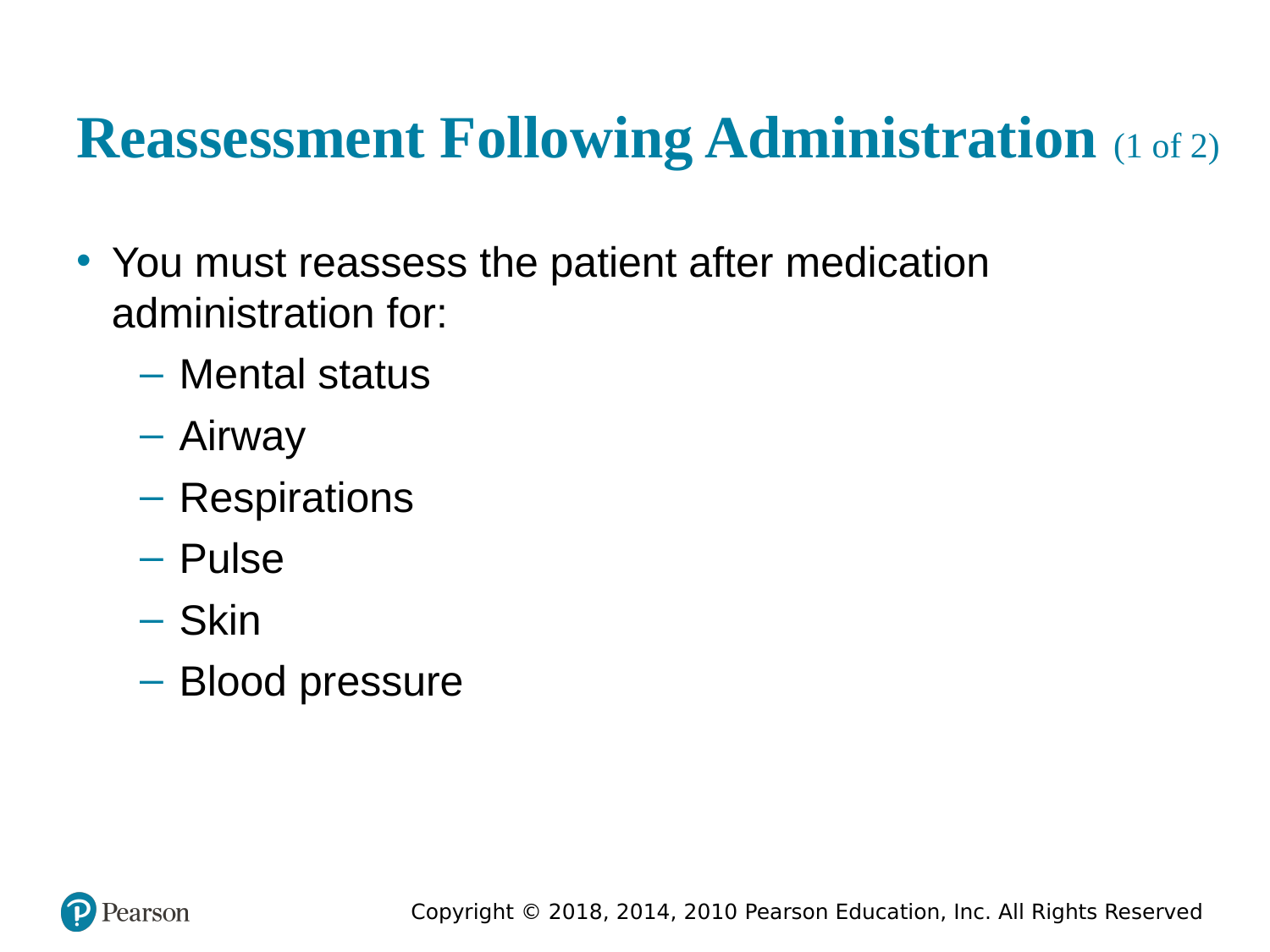

# Reassessment Following Administration (1 of 2)
You must reassess the patient after medication administration for:
Mental status
Airway
Respirations
Pulse
Skin
Blood pressure